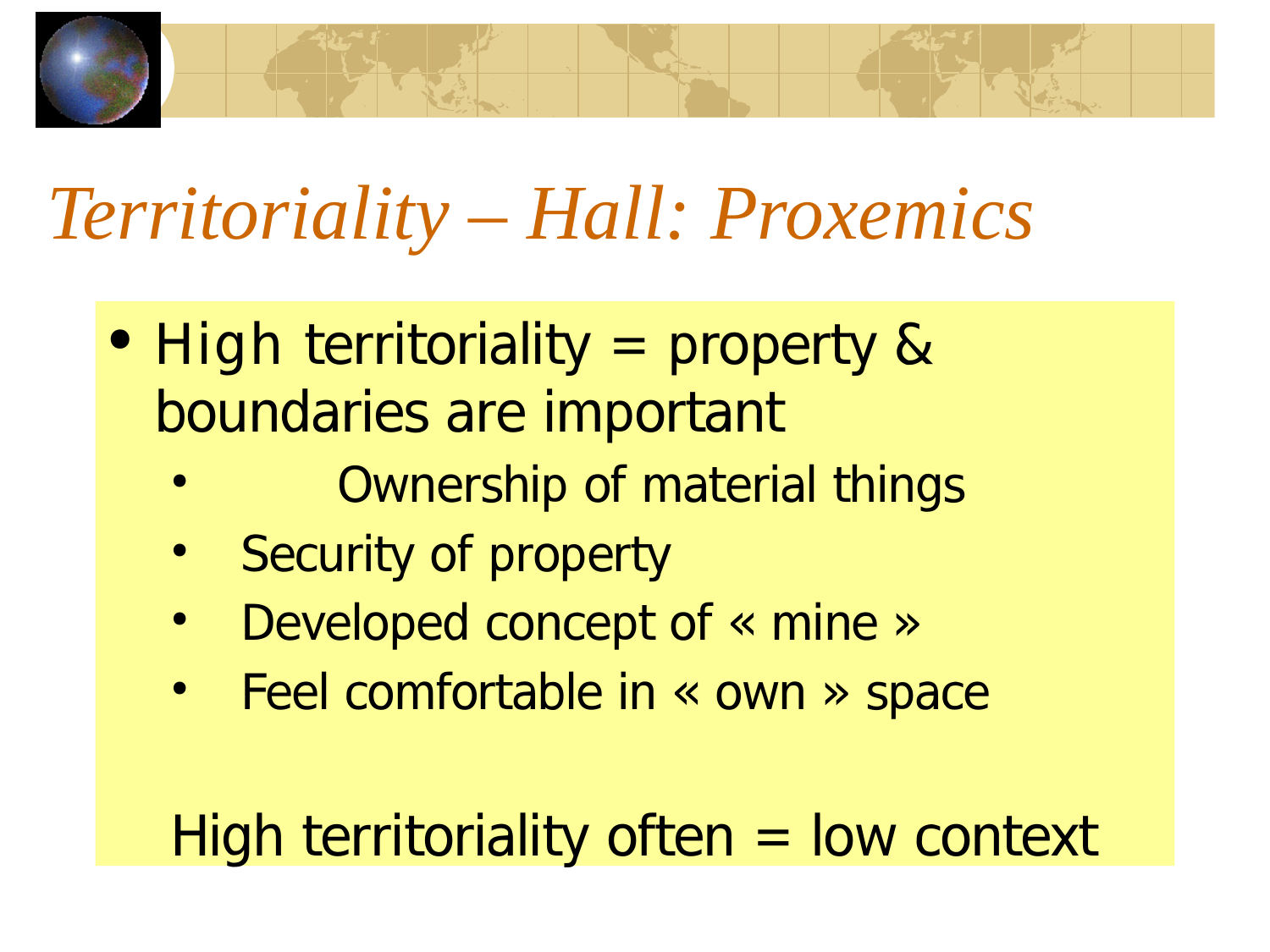

# Territoriality – Hall: Proxemics
High territoriality = property & boundaries are important
	Ownership of material things
  Security of property
  Developed concept of « mine »
  Feel comfortable in « own » space

High territoriality often = low context